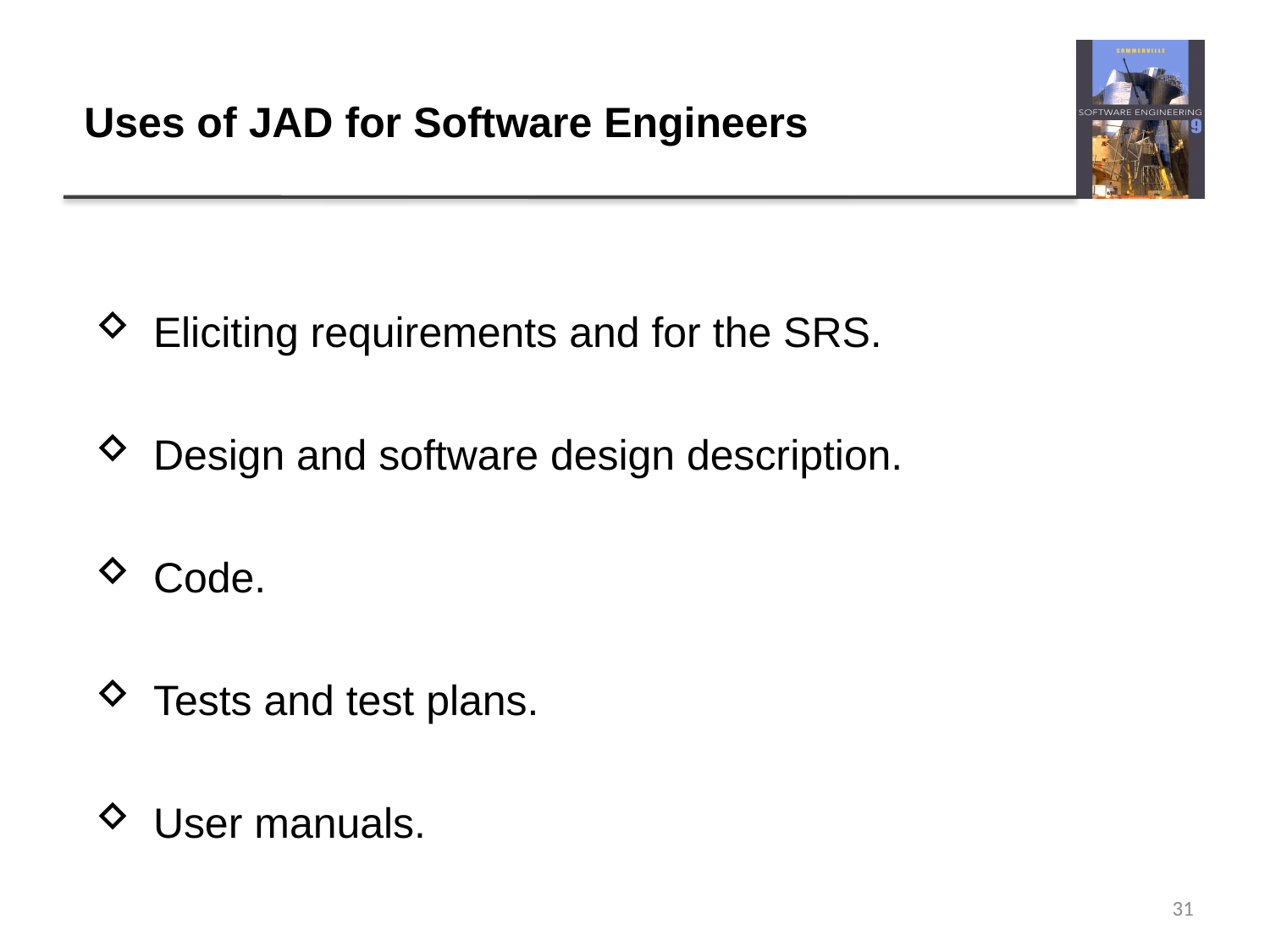

# Uses of JAD for Software Engineers
 Eliciting requirements and for the SRS.
 Design and software design description.
 Code.
 Tests and test plans.
 User manuals.
31